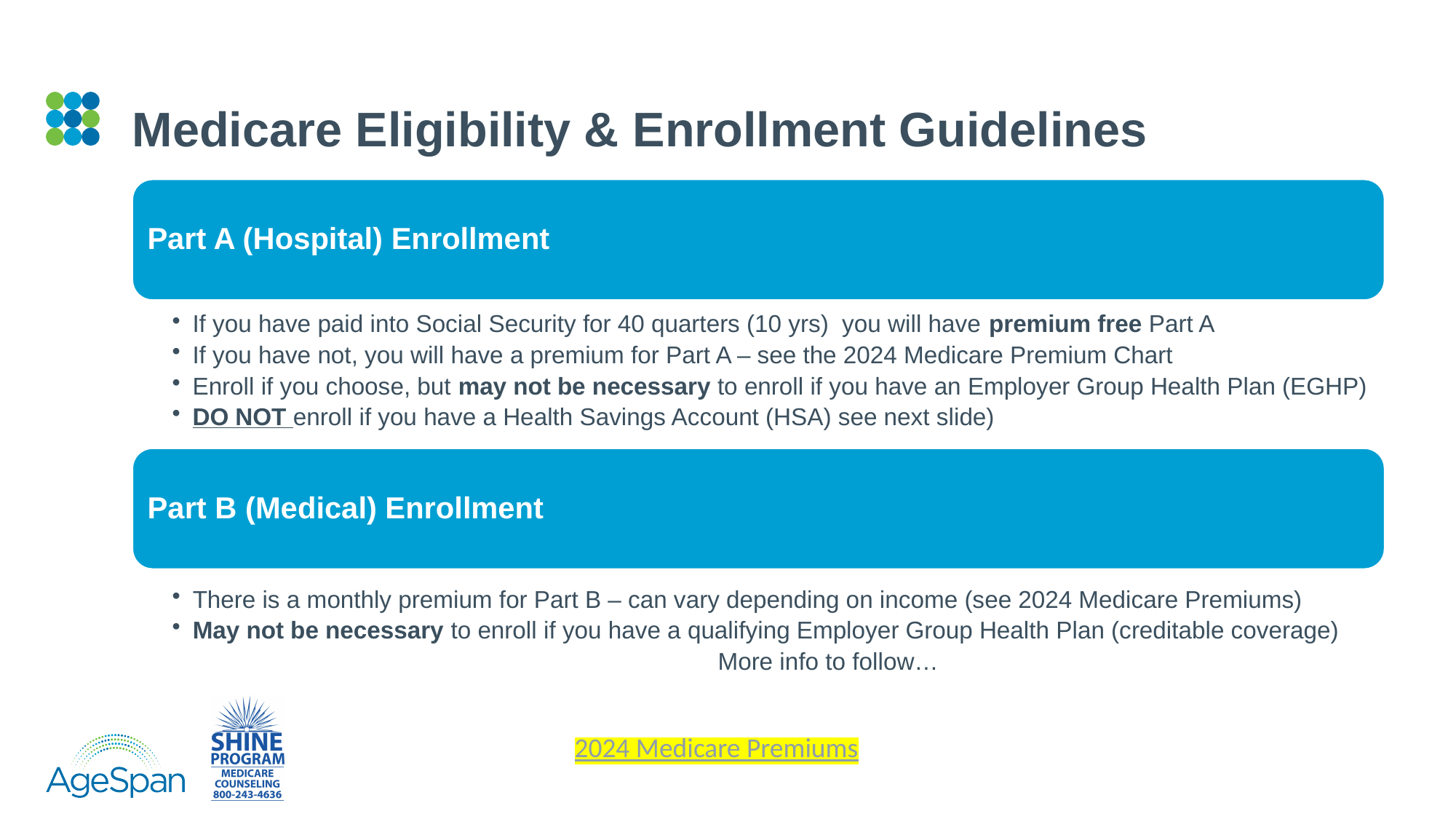

# Medicare Eligibility & Enrollment Guidelines
Part A (Hospital) Enrollment
If you have paid into Social Security for 40 quarters (10 yrs)  you will have premium free Part A
If you have not, you will have a premium for Part A – see the 2024 Medicare Premium Chart
Enroll if you choose, but may not be necessary to enroll if you have an Employer Group Health Plan (EGHP)
DO NOT enroll if you have a Health Savings Account (HSA) see next slide)
Part B (Medical) Enrollment
There is a monthly premium for Part B – can vary depending on income (see 2024 Medicare Premiums)
May not be necessary to enroll if you have a qualifying Employer Group Health Plan (creditable coverage)
					More info to follow…
2024 Medicare Premiums